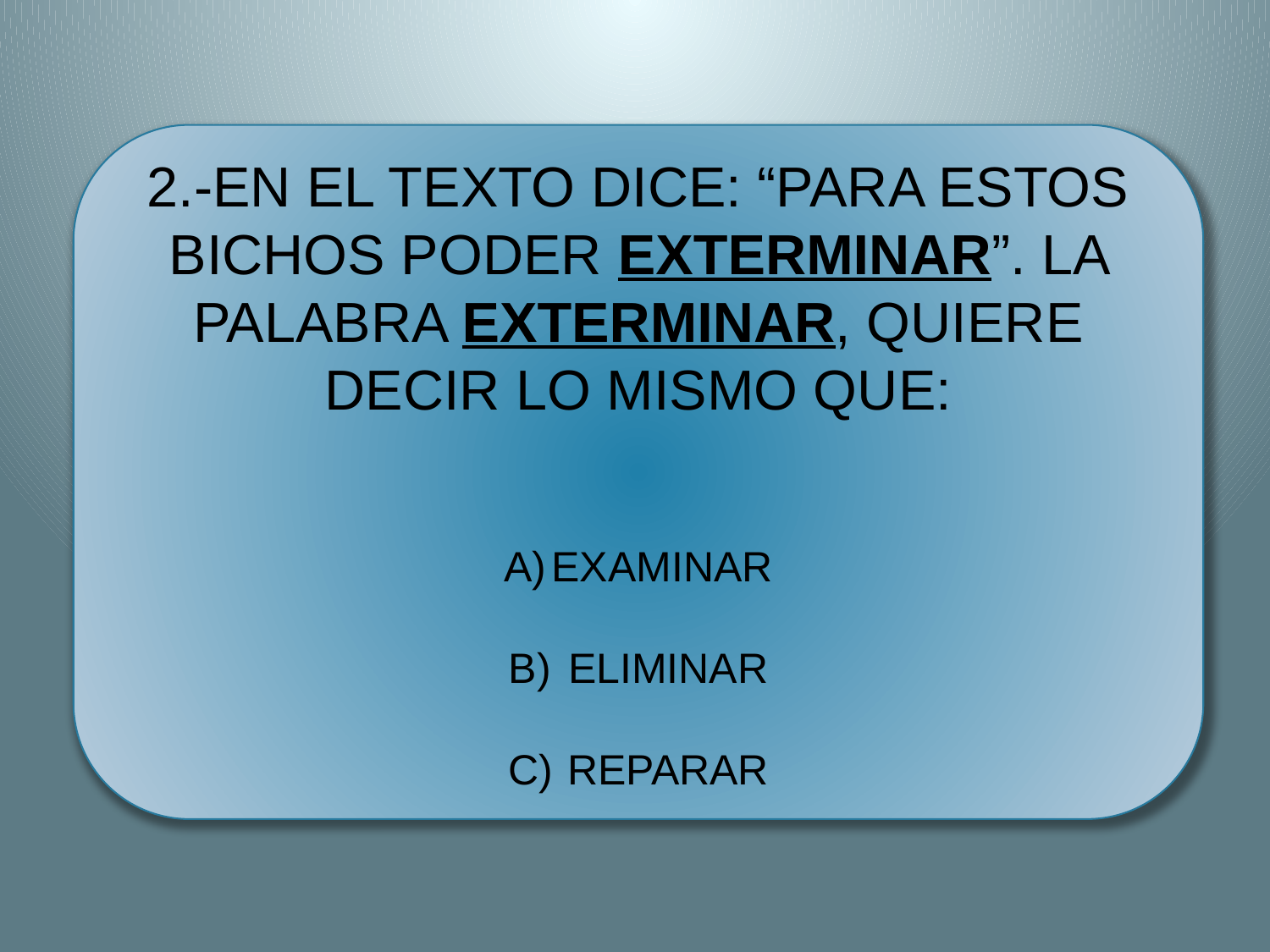

2.-EN EL TEXTO DICE: “PARA ESTOS BICHOS PODER EXTERMINAR”. LA PALABRA EXTERMINAR, QUIERE DECIR LO MISMO QUE:

EXAMINAR

 ELIMINAR

 REPARAR